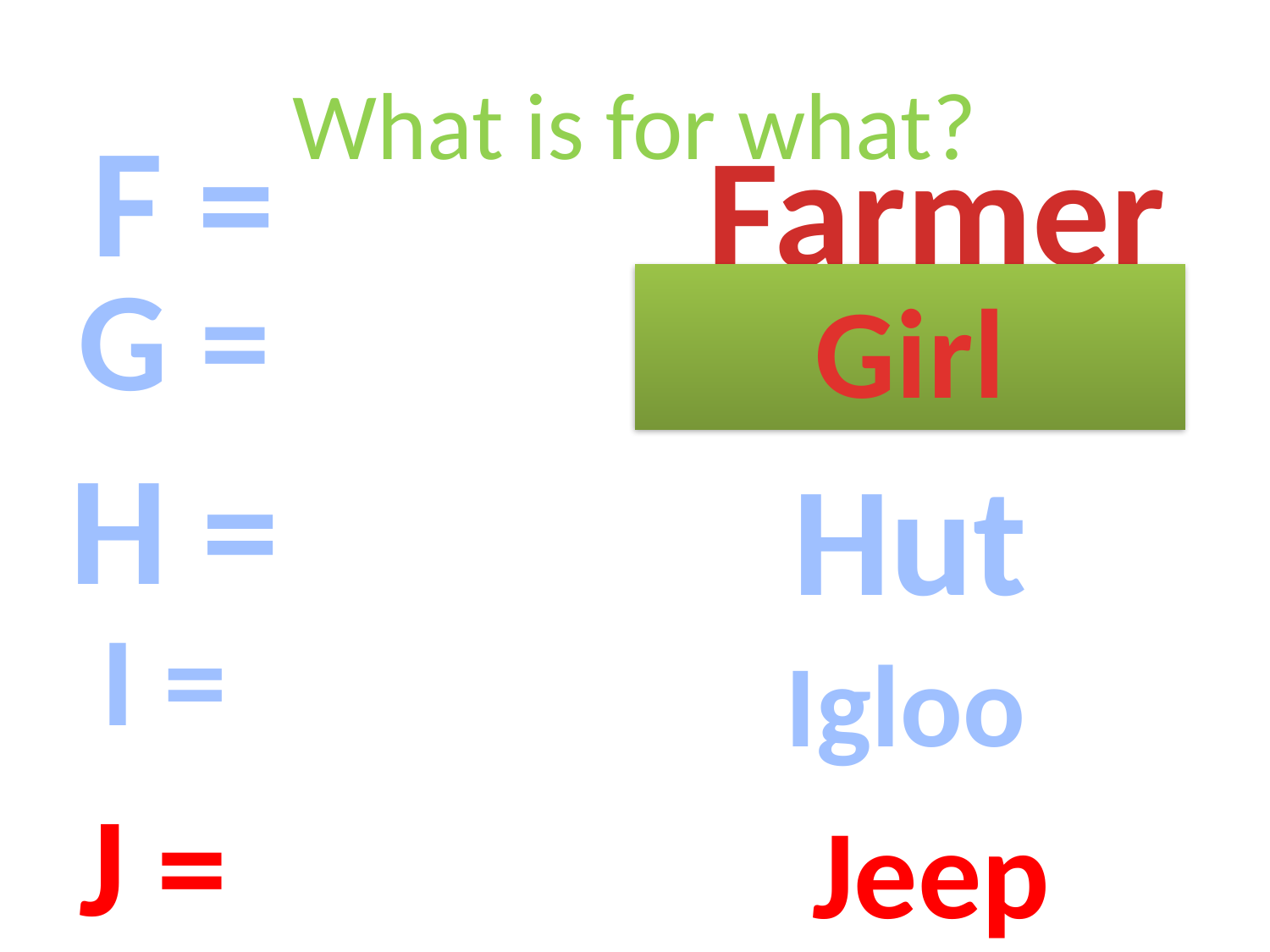

# What is for what?
F =
Farmer
G =
Girl
H =
Hut
I =
Igloo
J =
Jeep